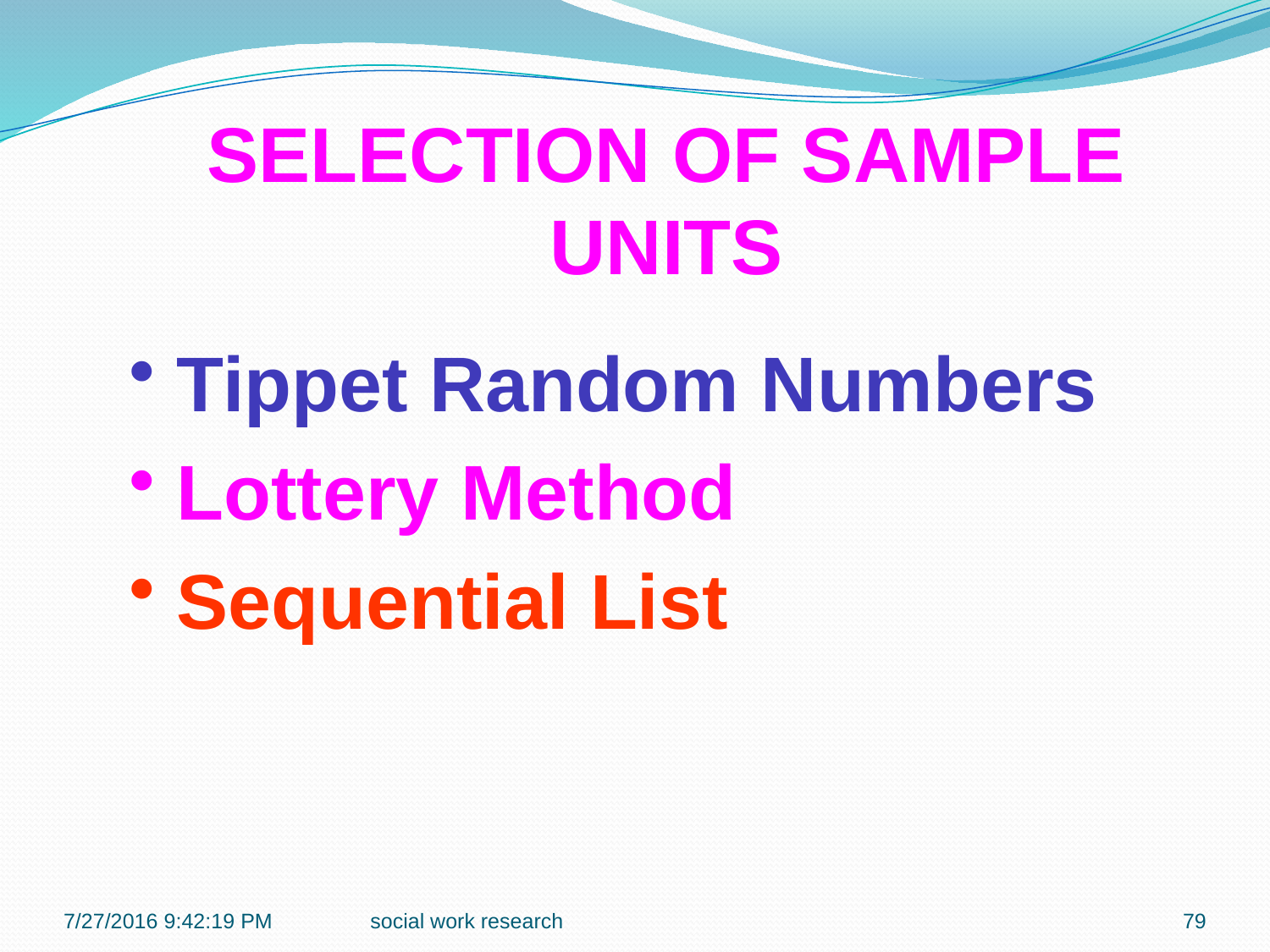

SELECTION OF SAMPLE UNITS
Tippet Random Numbers
Lottery Method
Sequential List
7/27/2016 9:42:19 PM
social work research
79